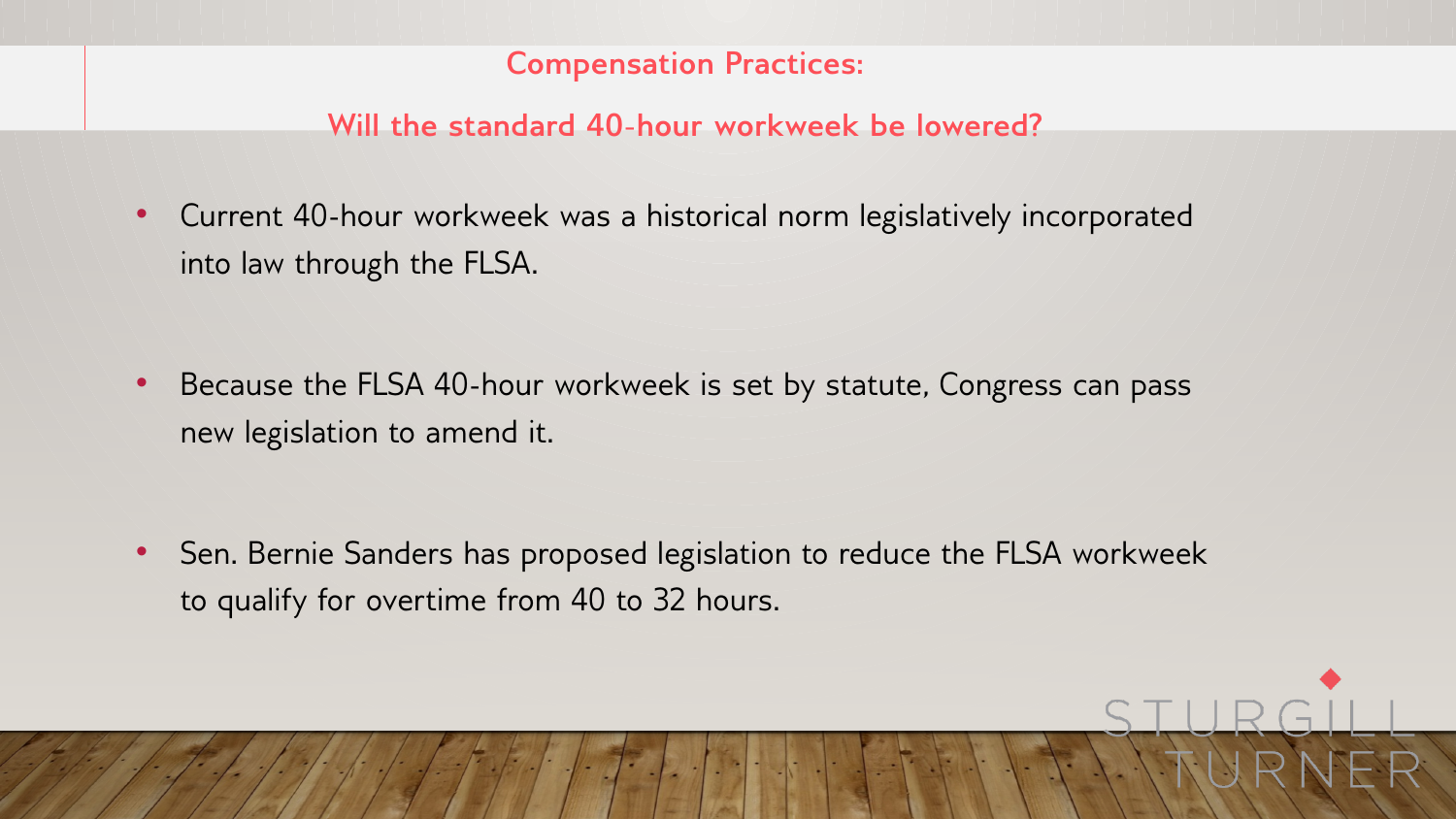

Compensation Practices:
Will the standard 40-hour workweek be lowered?
Current 40-hour workweek was a historical norm legislatively incorporated into law through the FLSA.

Because the FLSA 40-hour workweek is set by statute, Congress can pass new legislation to amend it.

Sen. Bernie Sanders has proposed legislation to reduce the FLSA workweek to qualify for overtime from 40 to 32 hours.